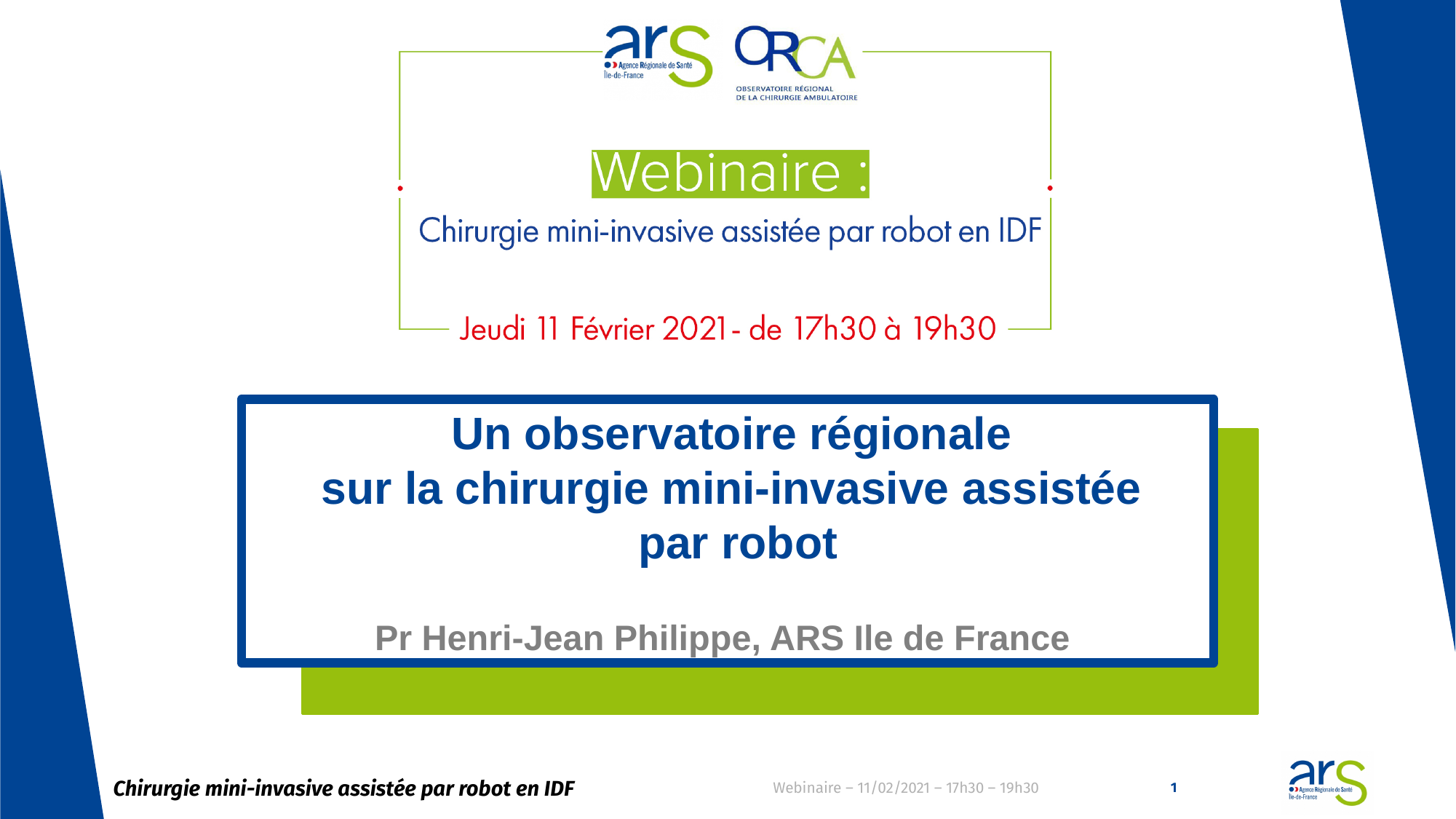

# Un observatoire régionale sur la chirurgie mini-invasive assistée par robot

Pr Henri-Jean Philippe, ARS Ile de France
Chirurgie mini-invasive assistée par robot en IDF
Webinaire – 11/02/2021 – 17h30 – 19h30
1